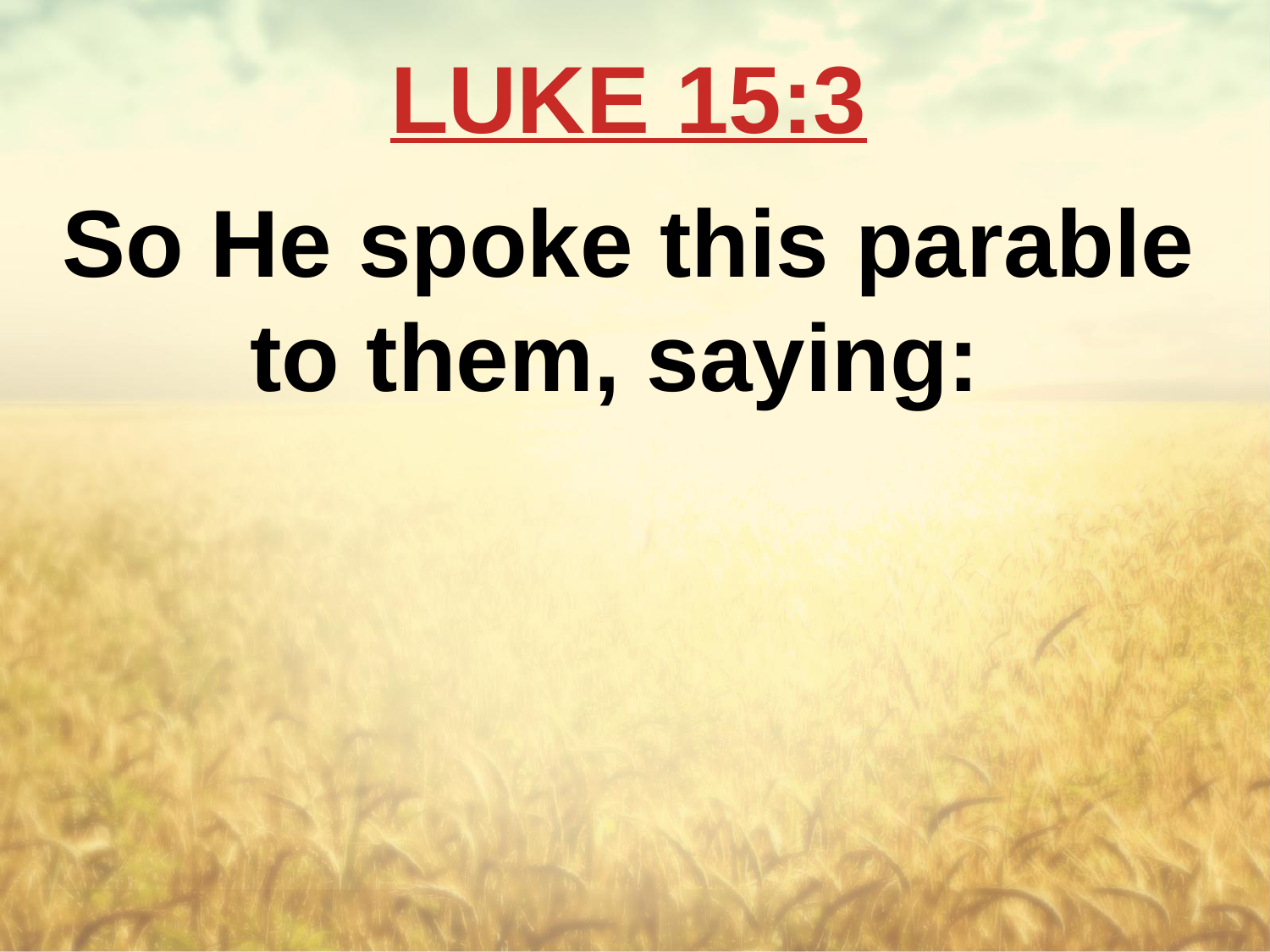

LUKE 15:3

So He spoke this parable to them, saying: